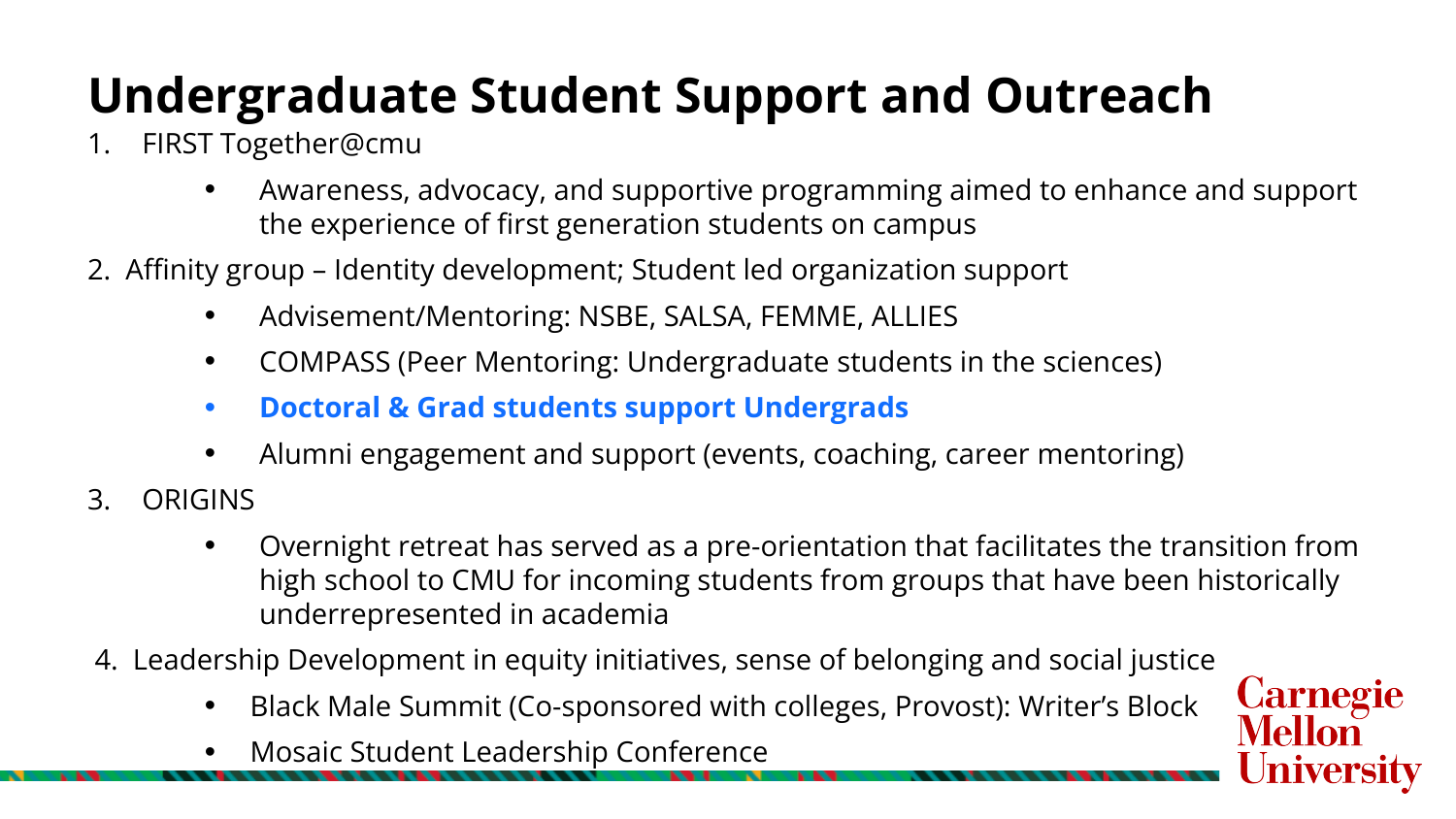

# Undergraduate Student Support and Outreach
FIRST Together@cmu
Awareness, advocacy, and supportive programming aimed to enhance and support the experience of first generation students on campus
2.  Affinity group – Identity development; Student led organization support
Advisement/Mentoring: NSBE, SALSA, FEMME, ALLIES
COMPASS (Peer Mentoring: Undergraduate students in the sciences)
Doctoral & Grad students support Undergrads
Alumni engagement and support (events, coaching, career mentoring)
ORIGINS
Overnight retreat has served as a pre-orientation that facilitates the transition from high school to CMU for incoming students from groups that have been historically underrepresented in academia
 4.  Leadership Development in equity initiatives, sense of belonging and social justice
Black Male Summit (Co-sponsored with colleges, Provost): Writer’s Block
Mosaic Student Leadership Conference